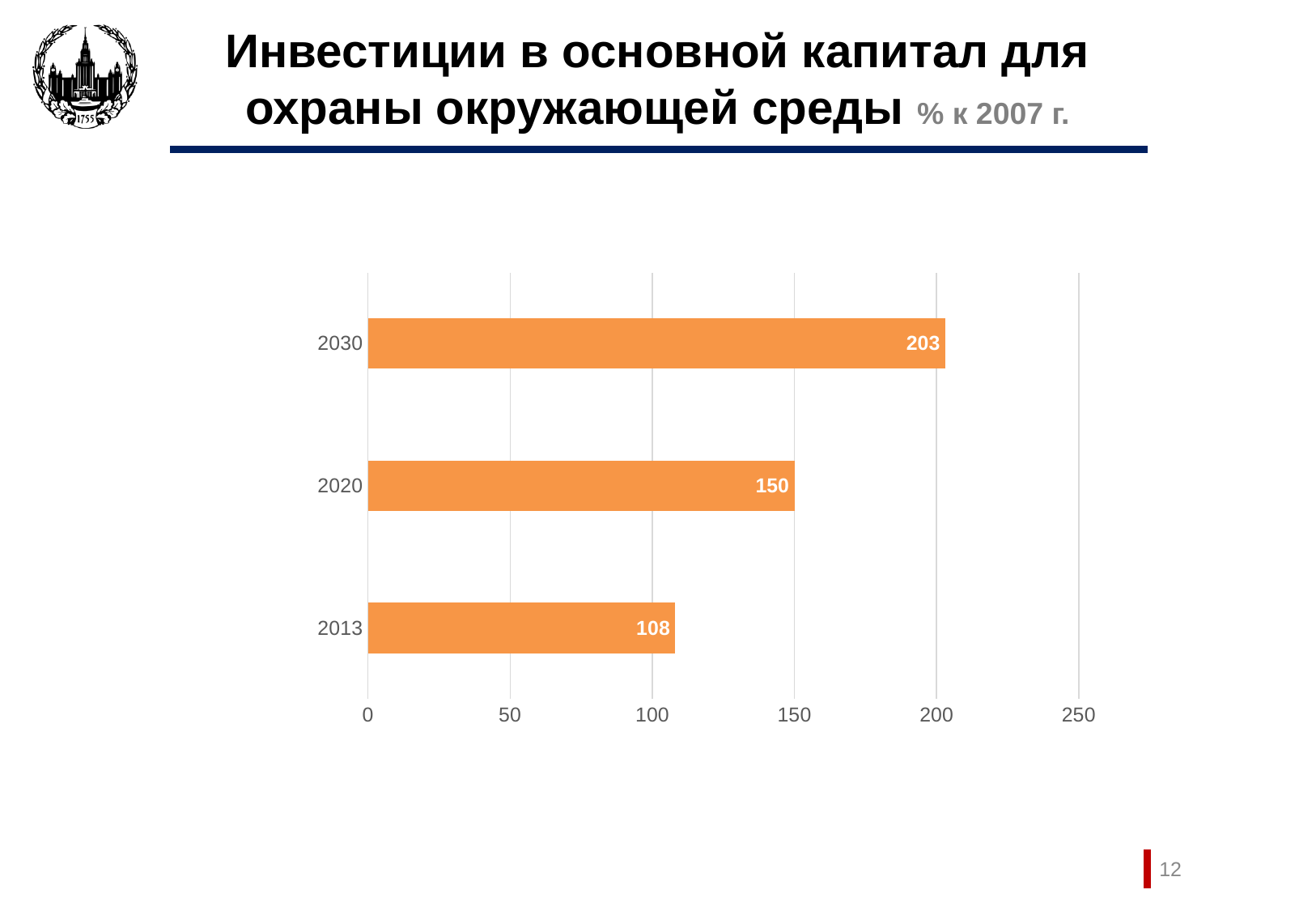

# Инвестиции в основной капитал для охраны окружающей среды % к 2007 г.

### Chart

| Category | Ряд 1 |
|---|---|
| 2013 | 108.0 |
| 2020 | 150.0 |
| 2030 | 203.0 |
12